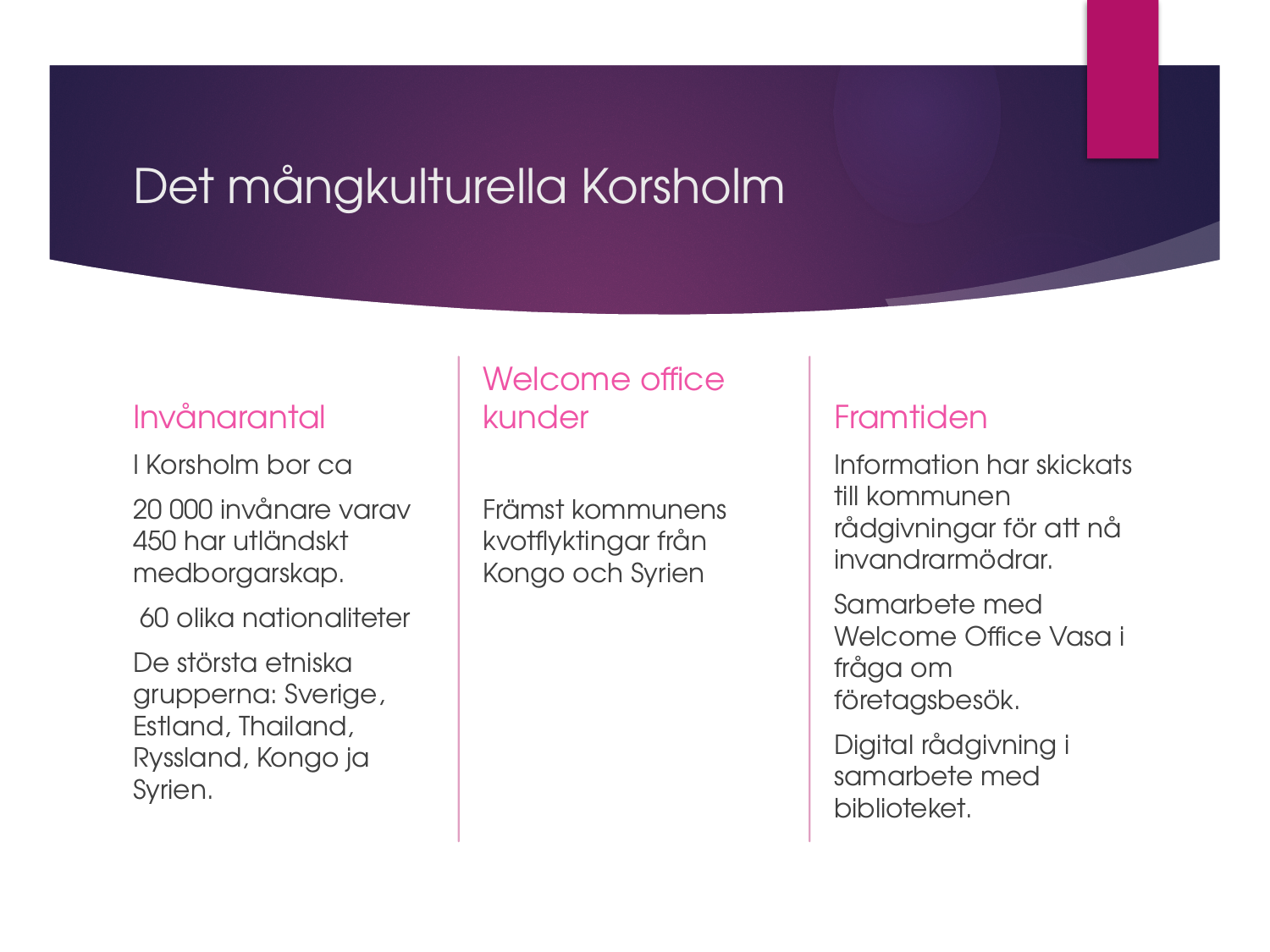

# Det mångkulturella Korsholm
Welcome office kunder
Framtiden
Invånarantal
Information har skickats till kommunen rådgivningar för att nå invandrarmödrar.
Samarbete med Welcome Office Vasa i fråga om företagsbesök.
Digital rådgivning i samarbete med biblioteket.

Främst kommunens kvotflyktingar från Kongo och Syrien
I Korsholm bor ca
20 000 invånare varav 450 har utländskt medborgarskap.
 60 olika nationaliteter
De största etniska grupperna: Sverige, Estland, Thailand, Ryssland, Kongo ja Syrien.